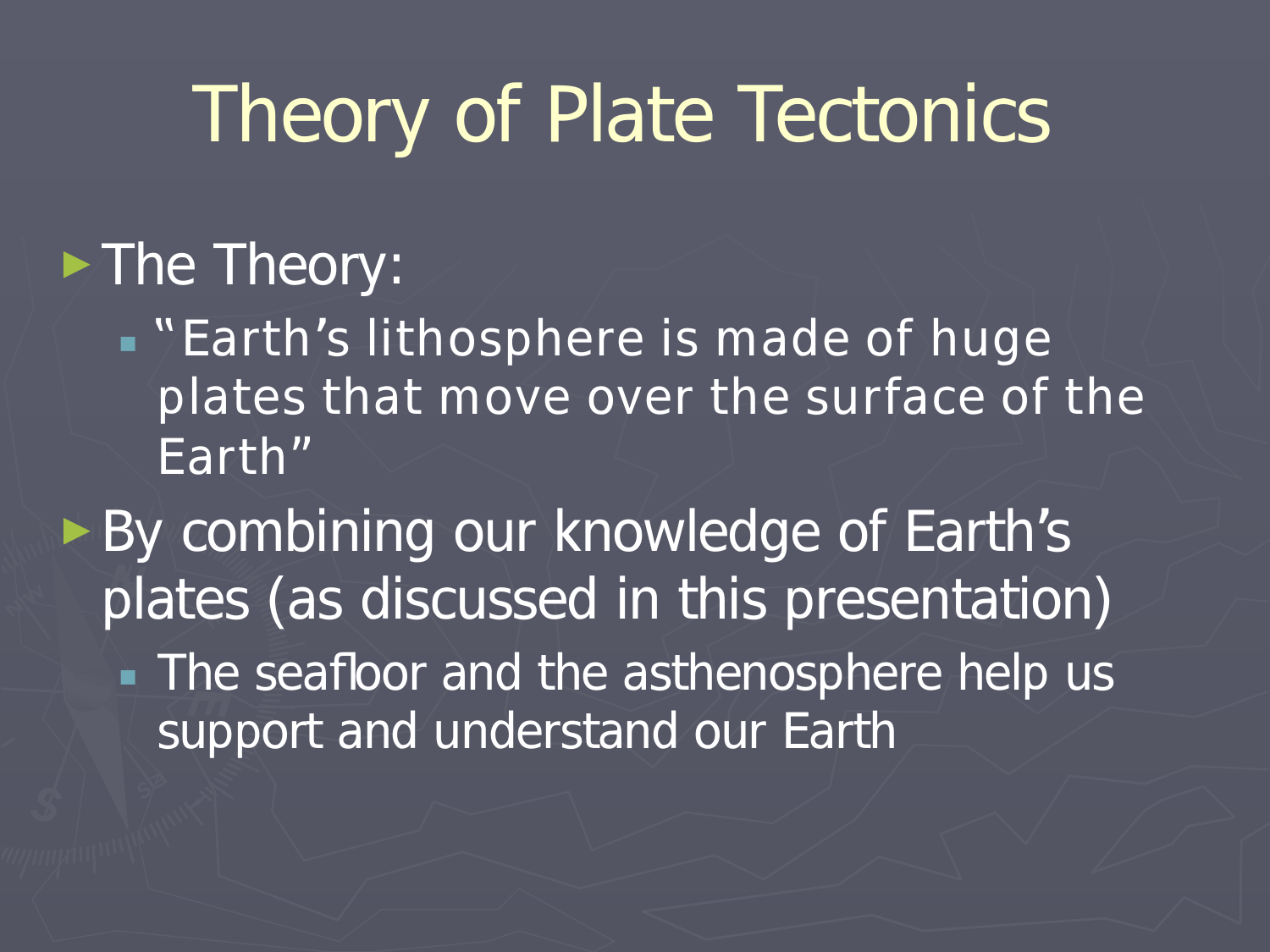

# Theory of Plate Tectonics
The Theory:
“Earth’s lithosphere is made of huge plates that move over the surface of the Earth”
By combining our knowledge of Earth’s plates (as discussed in this presentation)
The seafloor and the asthenosphere help us support and understand our Earth